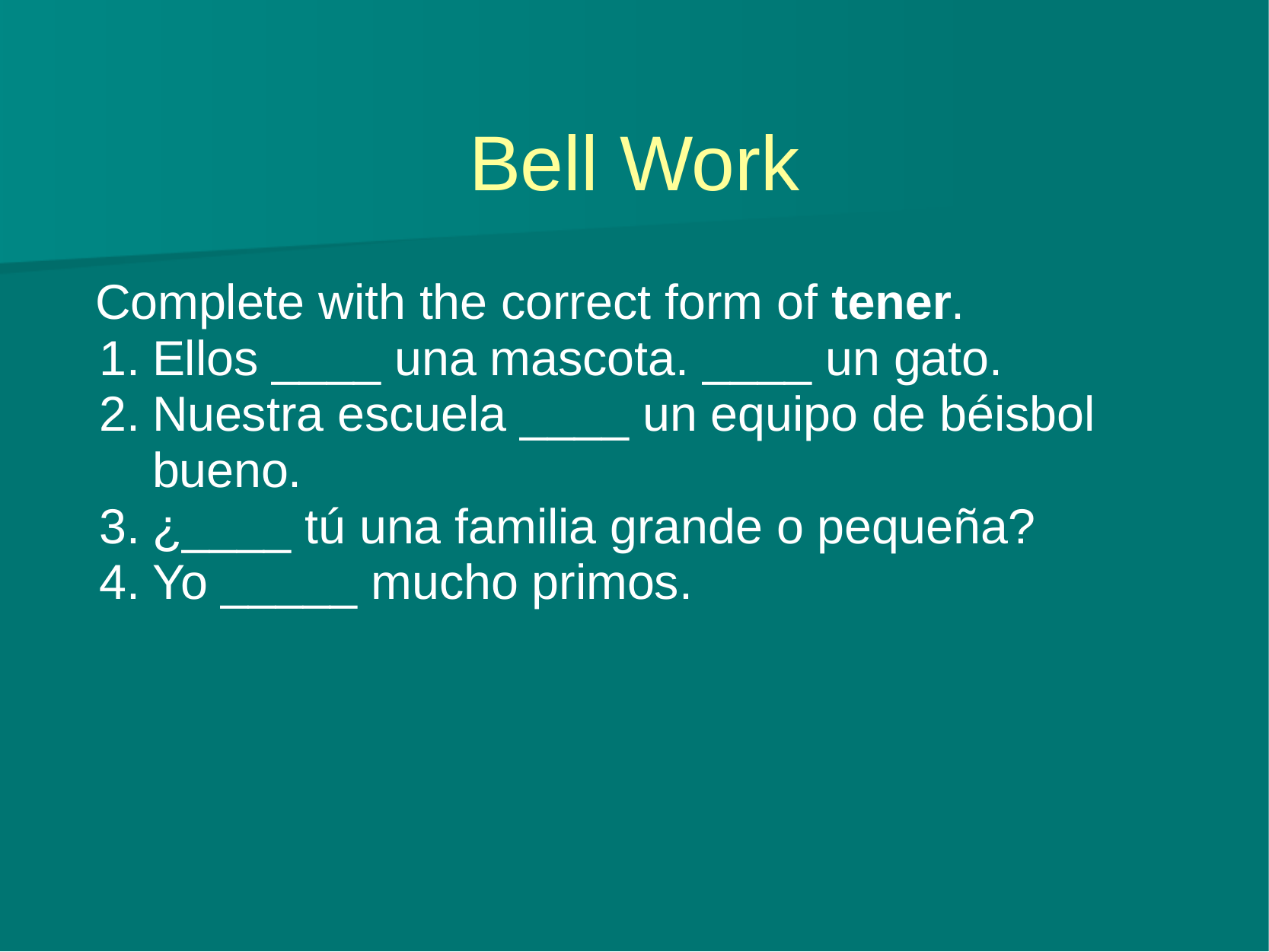

# Bell Work
Complete with the correct form of tener.
Ellos ____ una mascota. ____ un gato.
Nuestra escuela ____ un equipo de béisbol bueno.
¿____ tú una familia grande o pequeña?
Yo _____ mucho primos.